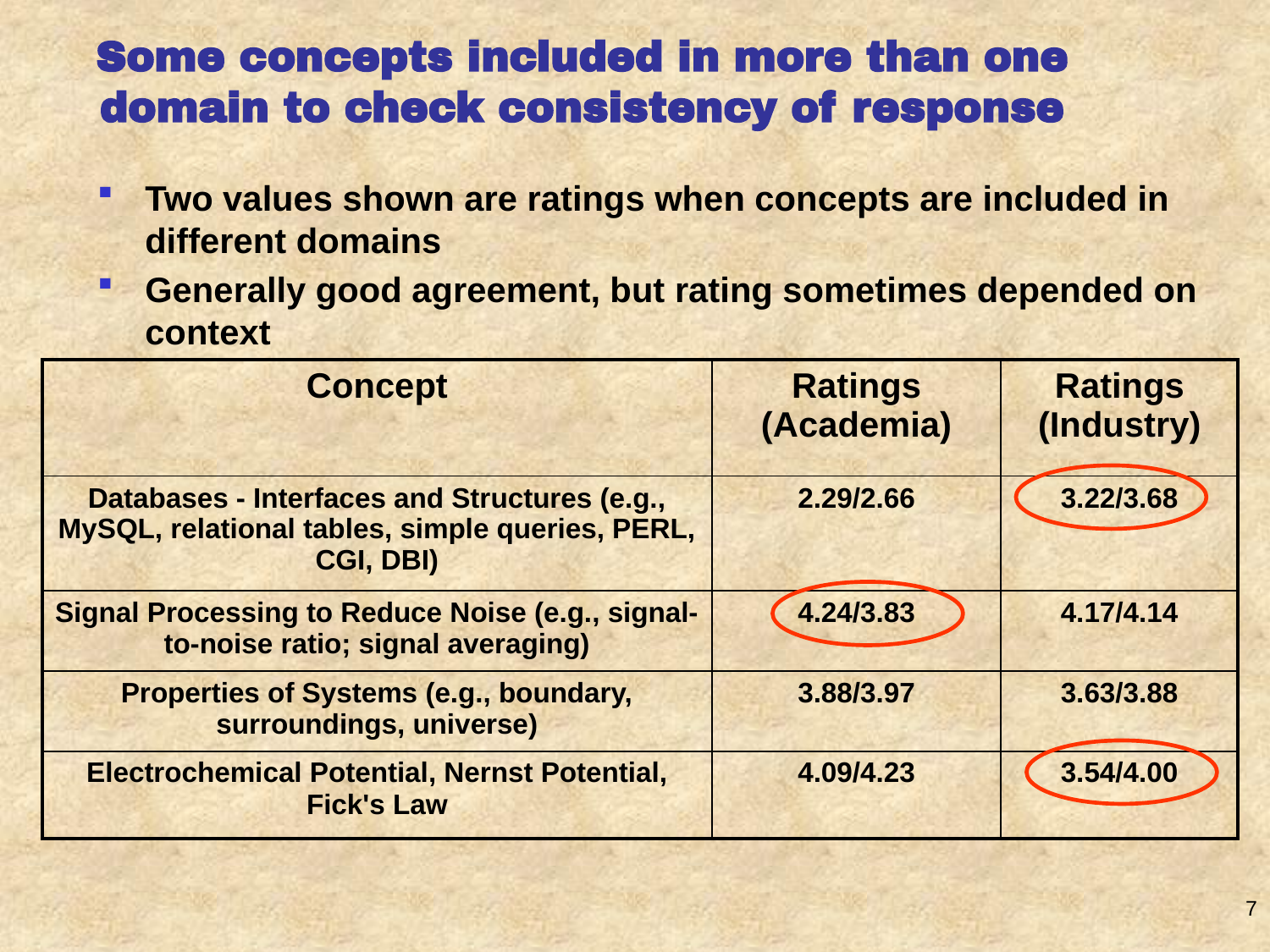

# Some concepts included in more than one domain to check consistency of response
Two values shown are ratings when concepts are included in different domains
Generally good agreement, but rating sometimes depended on context
| Concept | Ratings (Academia) | Ratings (Industry) |
| --- | --- | --- |
| Databases - Interfaces and Structures (e.g., MySQL, relational tables, simple queries, PERL, CGI, DBI) | 2.29/2.66 | 3.22/3.68 |
| Signal Processing to Reduce Noise (e.g., signal-to-noise ratio; signal averaging) | 4.24/3.83 | 4.17/4.14 |
| Properties of Systems (e.g., boundary, surroundings, universe) | 3.88/3.97 | 3.63/3.88 |
| Electrochemical Potential, Nernst Potential, Fick's Law | 4.09/4.23 | 3.54/4.00 |

7